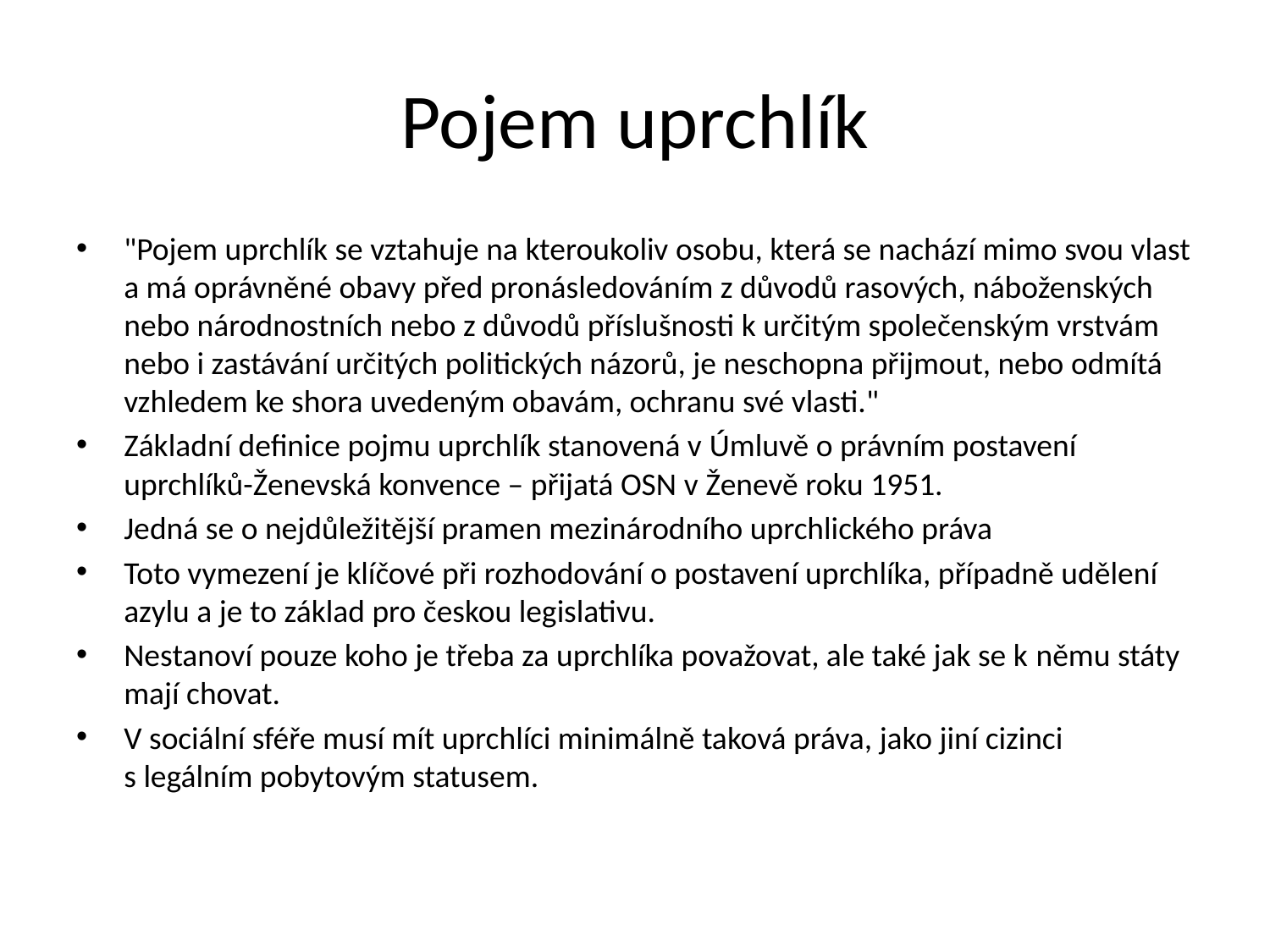

# Pojem uprchlík
"Pojem uprchlík se vztahuje na kteroukoliv osobu, která se nachází mimo svou vlast a má oprávněné obavy před pronásledováním z důvodů rasových, náboženských nebo národnostních nebo z důvodů příslušnosti k určitým společenským vrstvám nebo i zastávání určitých politických názorů, je neschopna přijmout, nebo odmítá vzhledem ke shora uvedeným obavám, ochranu své vlasti."
Základní definice pojmu uprchlík stanovená v Úmluvě o právním postavení uprchlíků-Ženevská konvence – přijatá OSN v Ženevě roku 1951.
Jedná se o nejdůležitější pramen mezinárodního uprchlického práva
Toto vymezení je klíčové při rozhodování o postavení uprchlíka, případně udělení azylu a je to základ pro českou legislativu.
Nestanoví pouze koho je třeba za uprchlíka považovat, ale také jak se k němu státy mají chovat.
V sociální sféře musí mít uprchlíci minimálně taková práva, jako jiní cizinci s legálním pobytovým statusem.